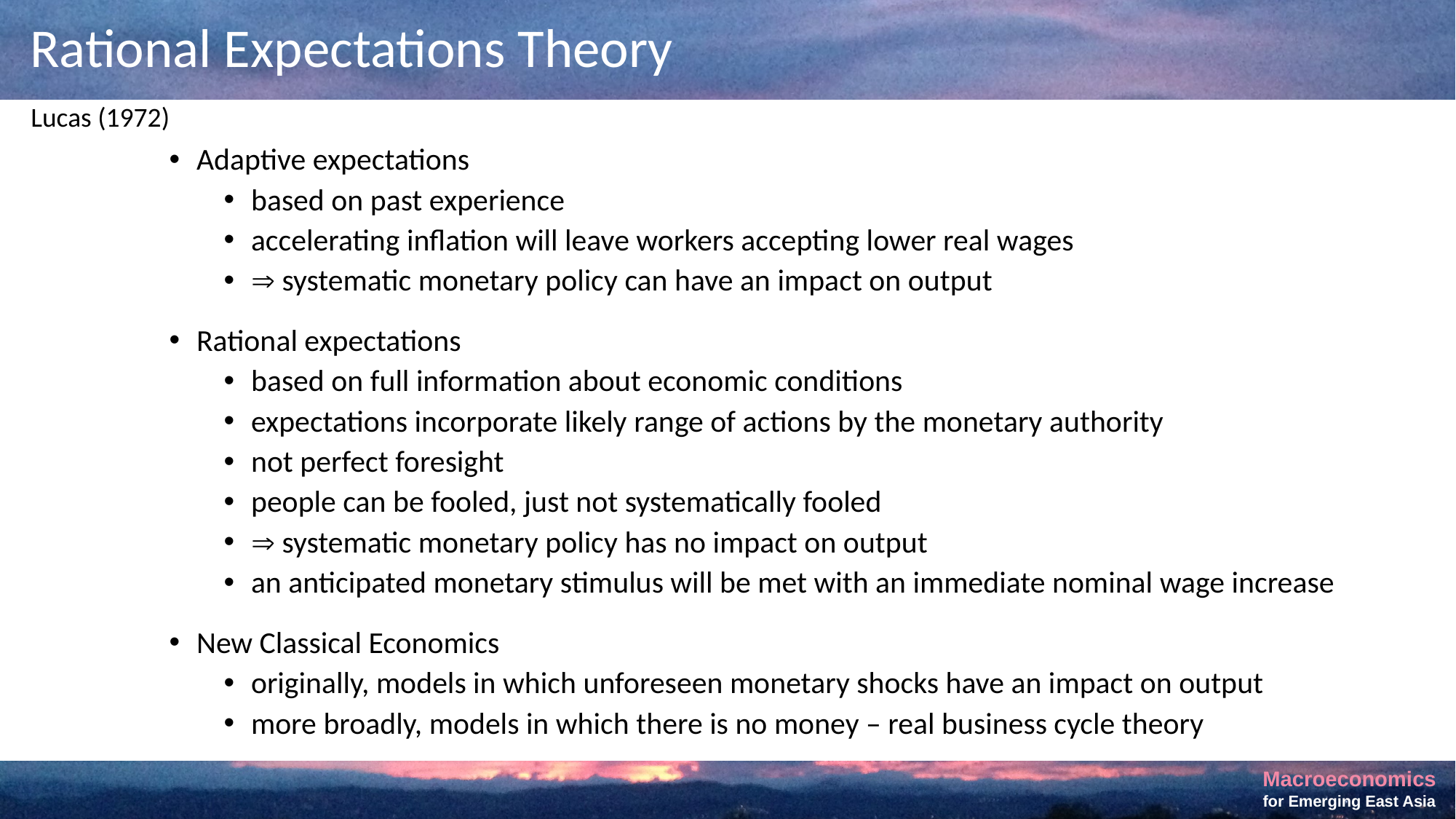

# Rational Expectations Theory
Lucas (1972)
Adaptive expectations
based on past experience
accelerating inflation will leave workers accepting lower real wages
⇒ systematic monetary policy can have an impact on output
Rational expectations
based on full information about economic conditions
expectations incorporate likely range of actions by the monetary authority
not perfect foresight
people can be fooled, just not systematically fooled
⇒ systematic monetary policy has no impact on output
an anticipated monetary stimulus will be met with an immediate nominal wage increase
New Classical Economics
originally, models in which unforeseen monetary shocks have an impact on output
more broadly, models in which there is no money – real business cycle theory